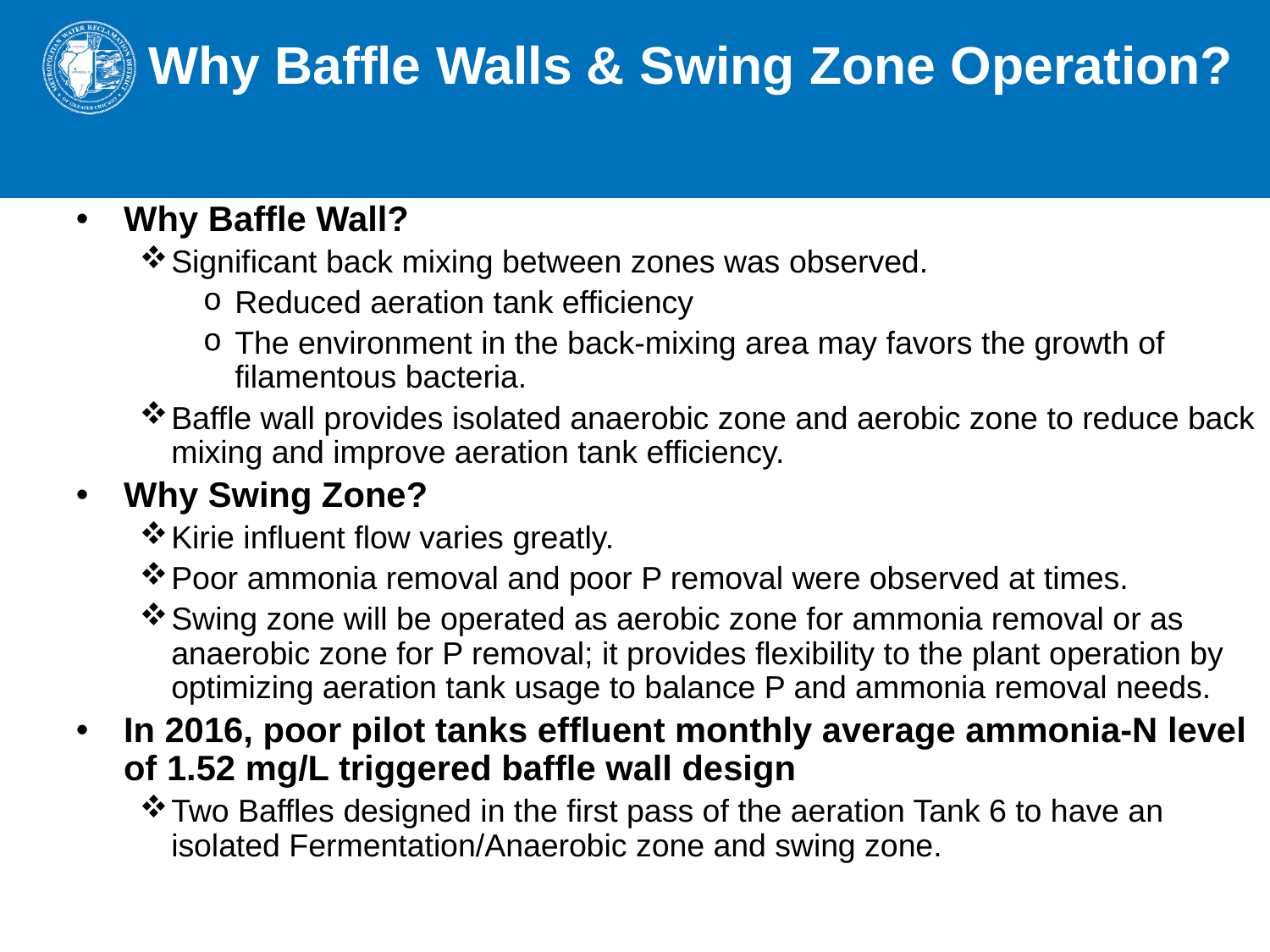

# Why Baffle Walls & Swing Zone Operation?
Why Baffle Wall?
Significant back mixing between zones was observed.
Reduced aeration tank efficiency
The environment in the back-mixing area may favors the growth of filamentous bacteria.
Baffle wall provides isolated anaerobic zone and aerobic zone to reduce back mixing and improve aeration tank efficiency.
Why Swing Zone?
Kirie influent flow varies greatly.
Poor ammonia removal and poor P removal were observed at times.
Swing zone will be operated as aerobic zone for ammonia removal or as anaerobic zone for P removal; it provides flexibility to the plant operation by optimizing aeration tank usage to balance P and ammonia removal needs.
In 2016, poor pilot tanks effluent monthly average ammonia-N level of 1.52 mg/L triggered baffle wall design
Two Baffles designed in the first pass of the aeration Tank 6 to have an isolated Fermentation/Anaerobic zone and swing zone.